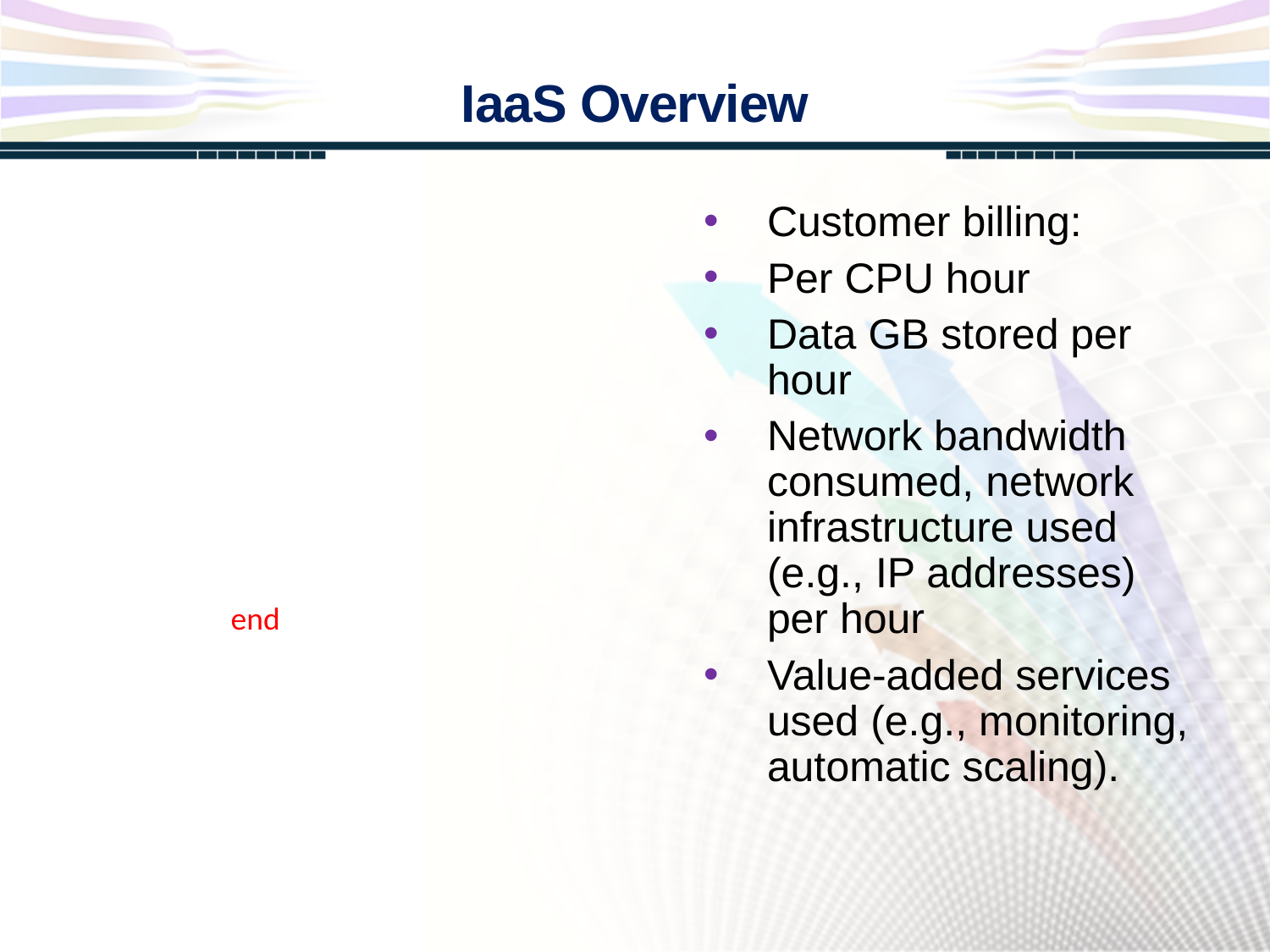

IaaS Overview
Customer billing:
Per CPU hour
Data GB stored per hour
Network bandwidth consumed, network infrastructure used (e.g., IP addresses) per hour
Value-added services used (e.g., monitoring, automatic scaling).

end